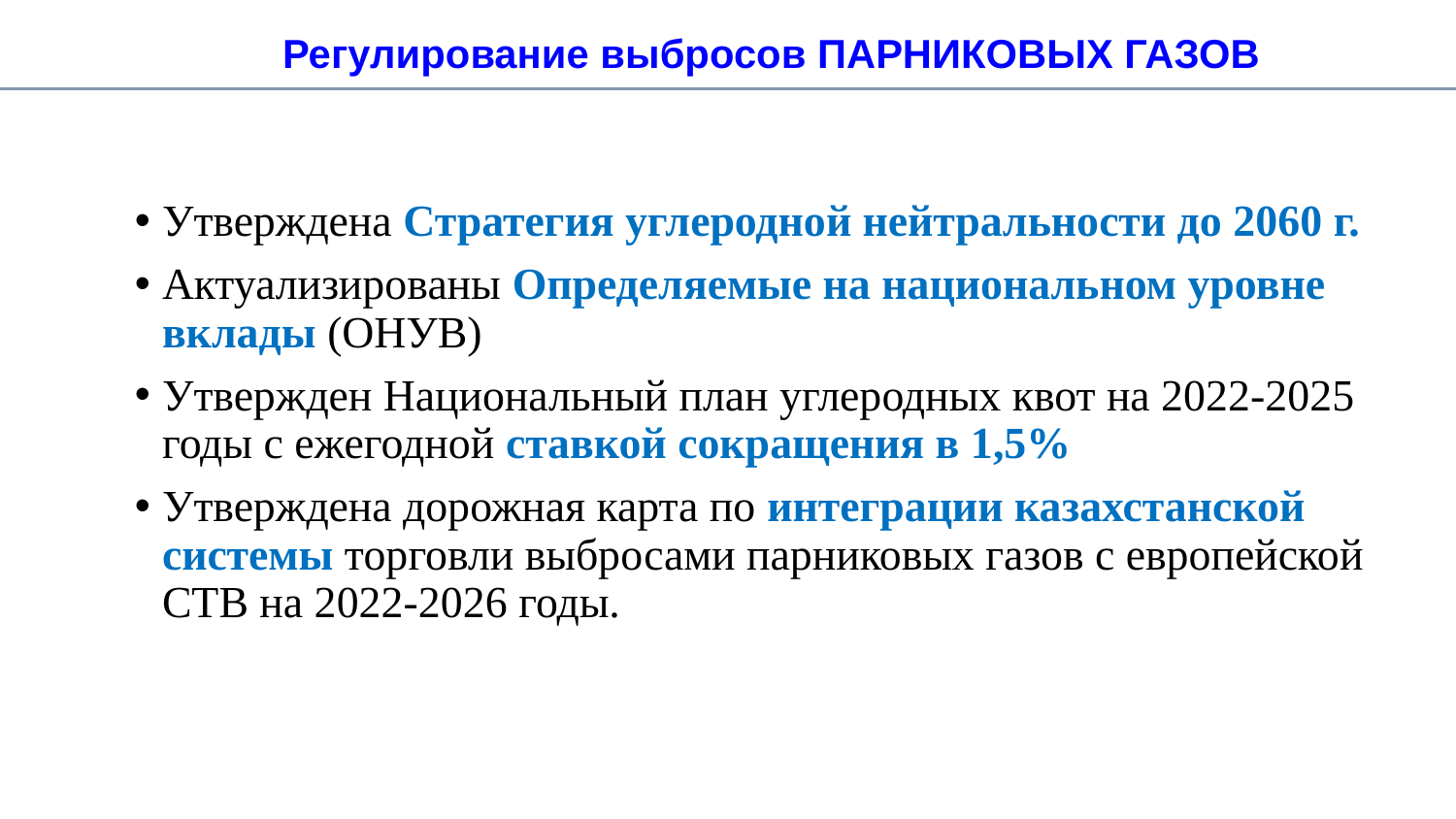

# Регулирование выбросов ПАРНИКОВЫХ ГАЗОВ
Утверждена Стратегия углеродной нейтральности до 2060 г.
Актуализированы Определяемые на национальном уровне вклады (ОНУВ)
Утвержден Национальный план углеродных квот на 2022-2025 годы с ежегодной ставкой сокращения в 1,5%
Утверждена дорожная карта по интеграции казахстанской системы торговли выбросами парниковых газов с европейской СТВ на 2022-2026 годы.